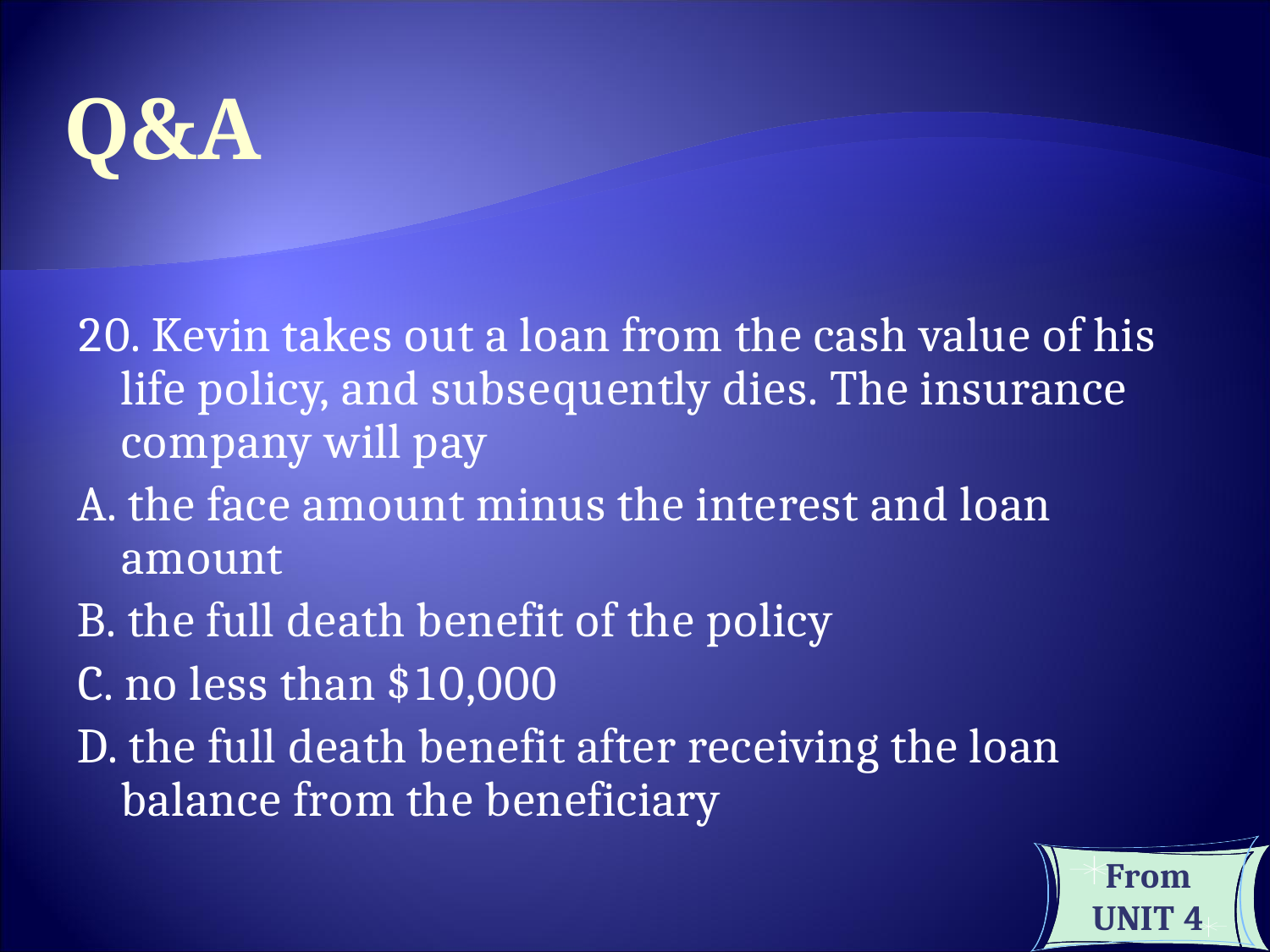

Q&A
20. Kevin takes out a loan from the cash value of his life policy, and subsequently dies. The insurance company will pay
A. the face amount minus the interest and loan amount
B. the full death benefit of the policy
C. no less than $10,000
D. the full death benefit after receiving the loan balance from the beneficiary

From UNIT 4